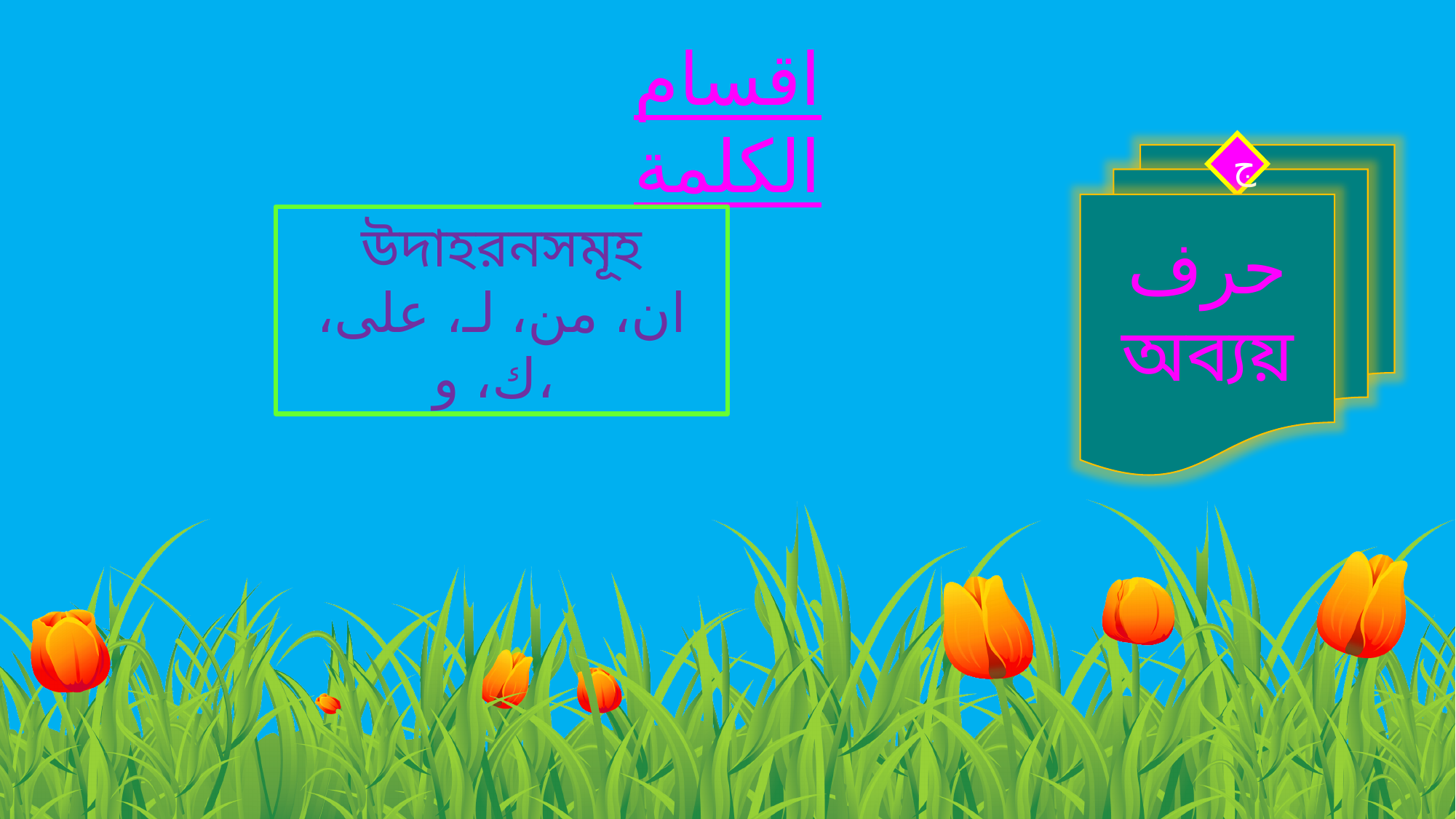

اقسام الكلمة

ج

حرف
অব্যয়
উদাহরনসমূহ
ان، من، لـ، على، ك، و،